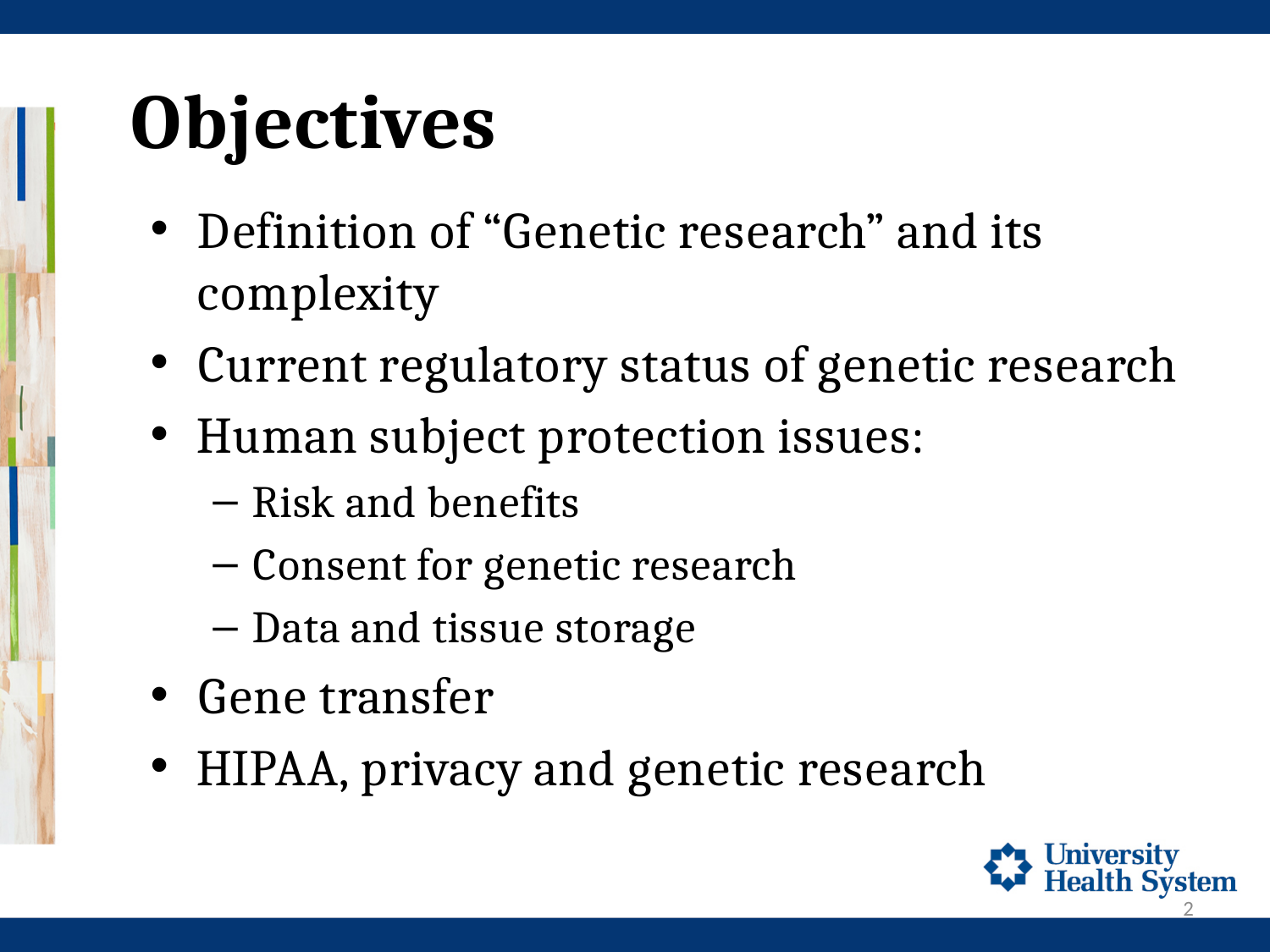

# Objectives
Definition of “Genetic research” and its complexity
Current regulatory status of genetic research
Human subject protection issues:
Risk and benefits
Consent for genetic research
Data and tissue storage
Gene transfer
HIPAA, privacy and genetic research
2